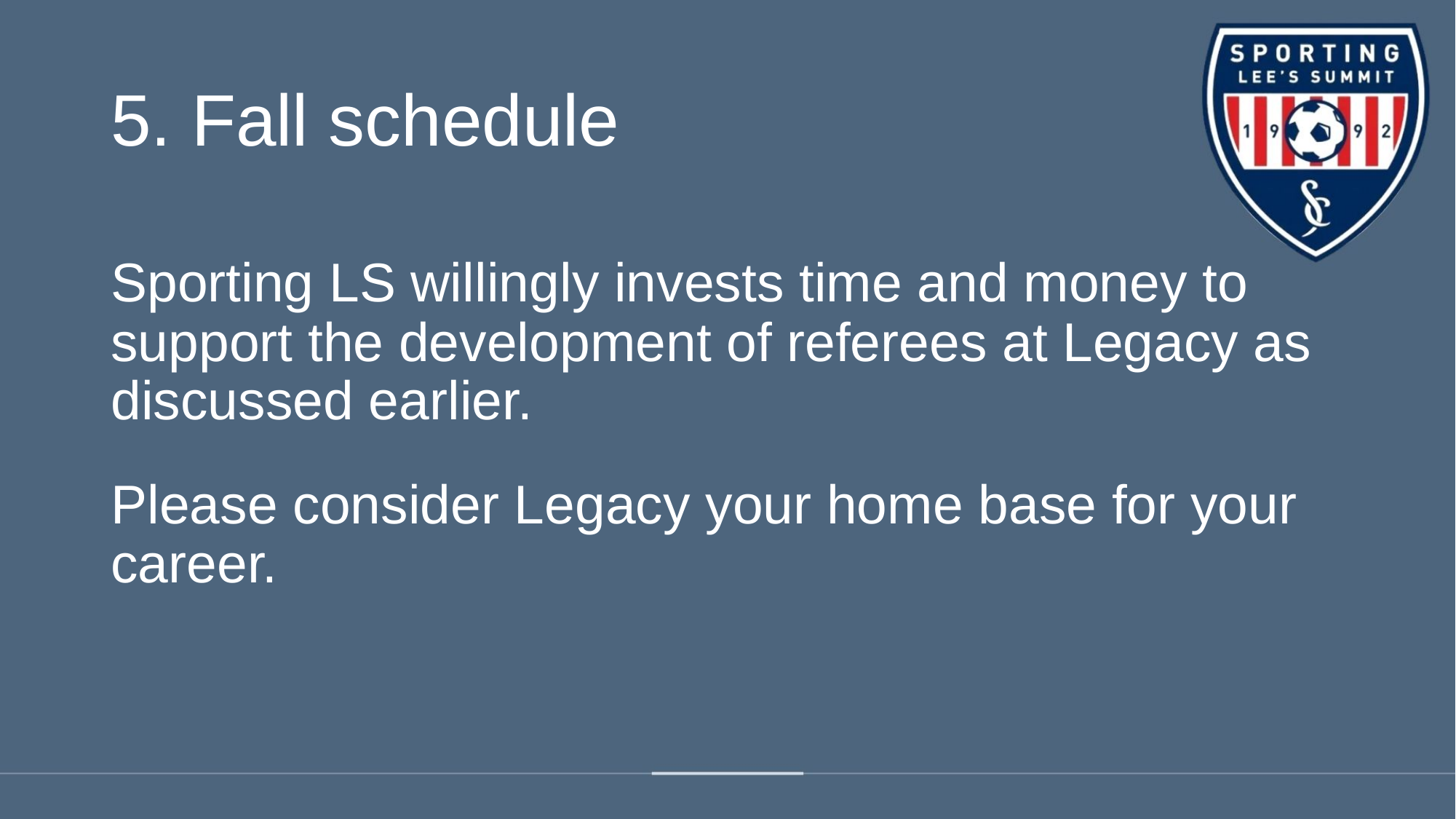

# 5. Fall schedule

Sporting LS willingly invests time and money to support the development of referees at Legacy as discussed earlier.

Please consider Legacy your home base for your career.